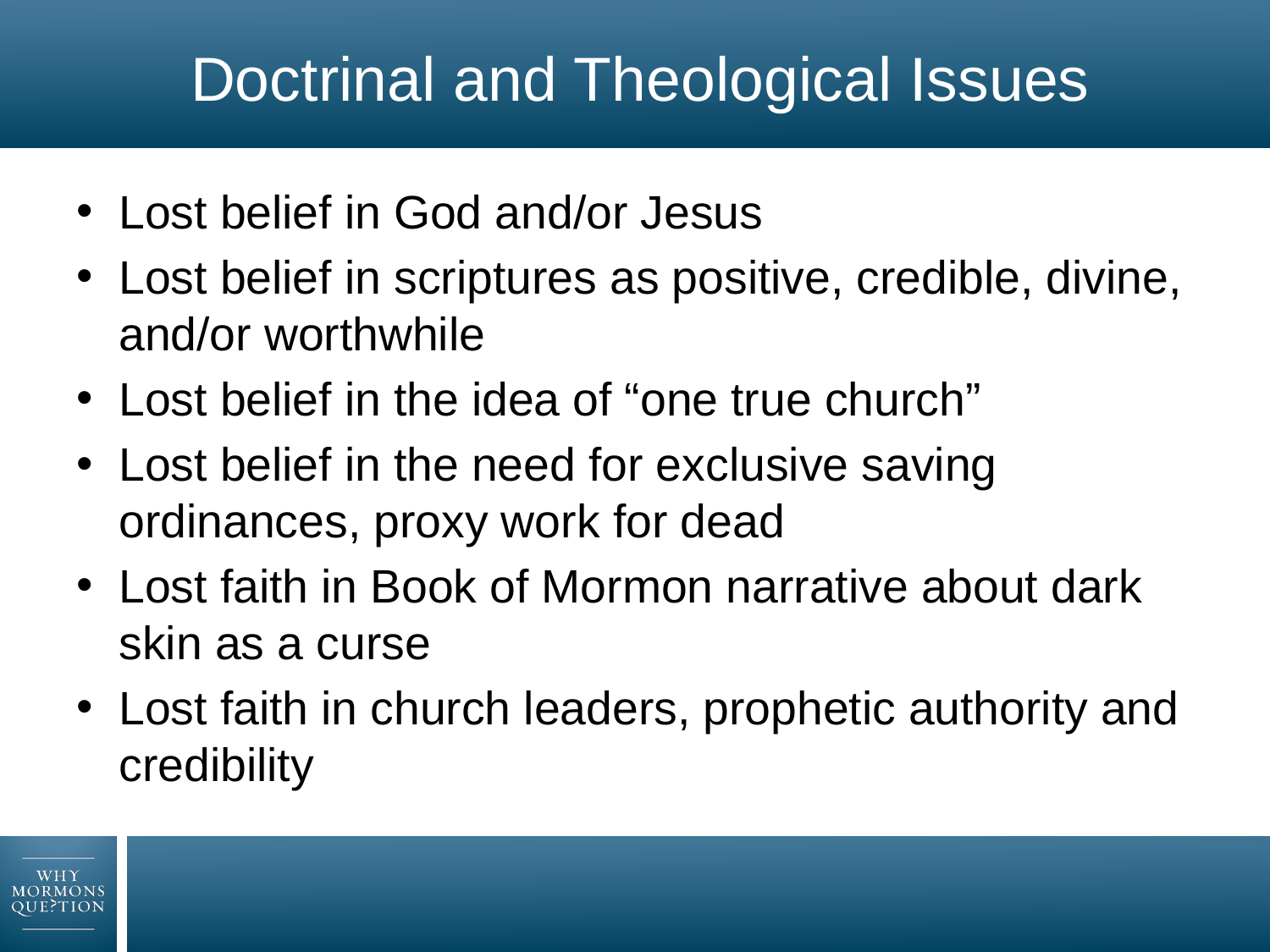

# Doctrinal and Theological Issues
Lost belief in God and/or Jesus
Lost belief in scriptures as positive, credible, divine, and/or worthwhile
Lost belief in the idea of “one true church”
Lost belief in the need for exclusive saving ordinances, proxy work for dead
Lost faith in Book of Mormon narrative about dark skin as a curse
Lost faith in church leaders, prophetic authority and credibility